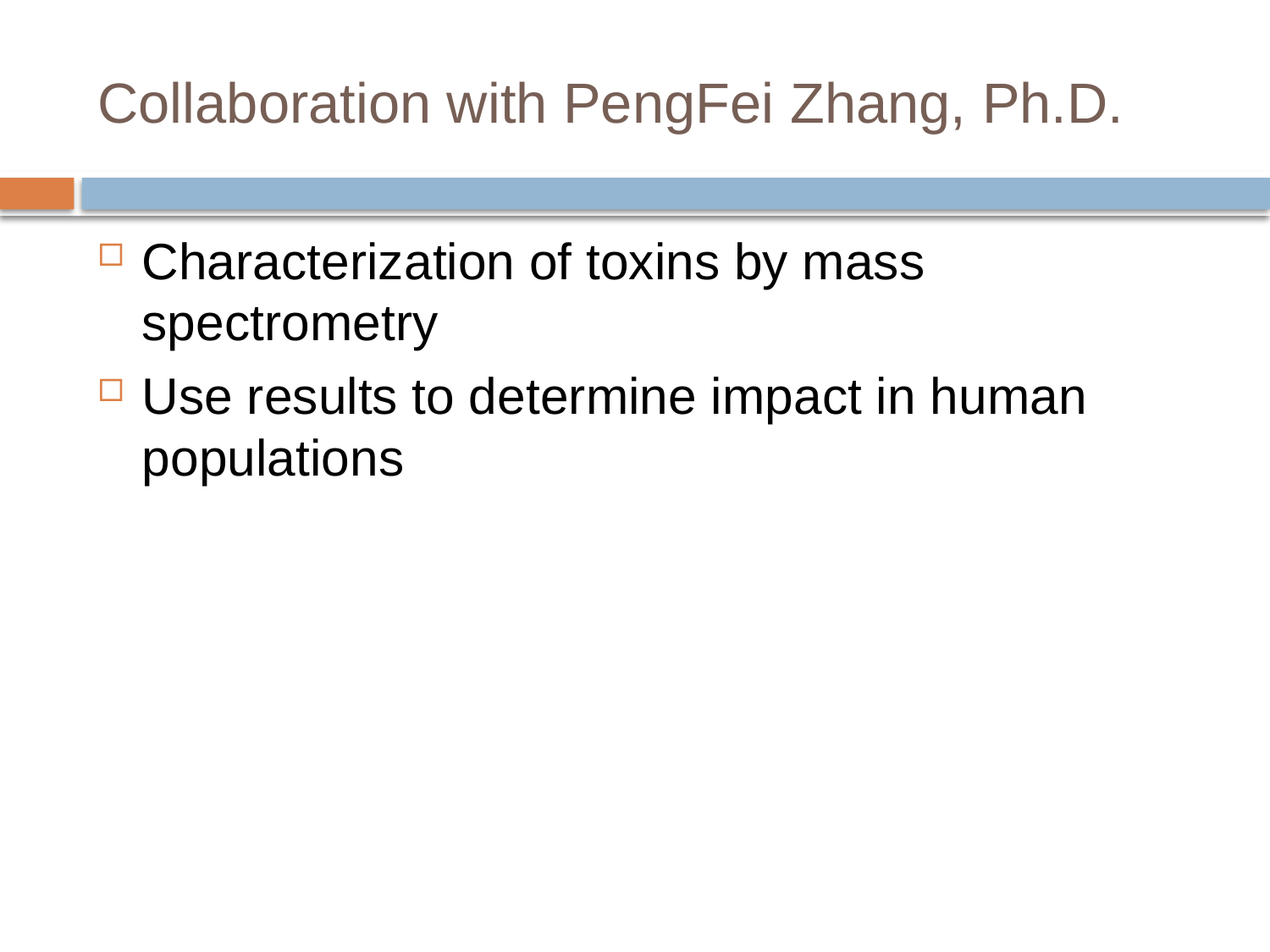

# Collaboration with PengFei Zhang, Ph.D.
Characterization of toxins by mass spectrometry
Use results to determine impact in human populations